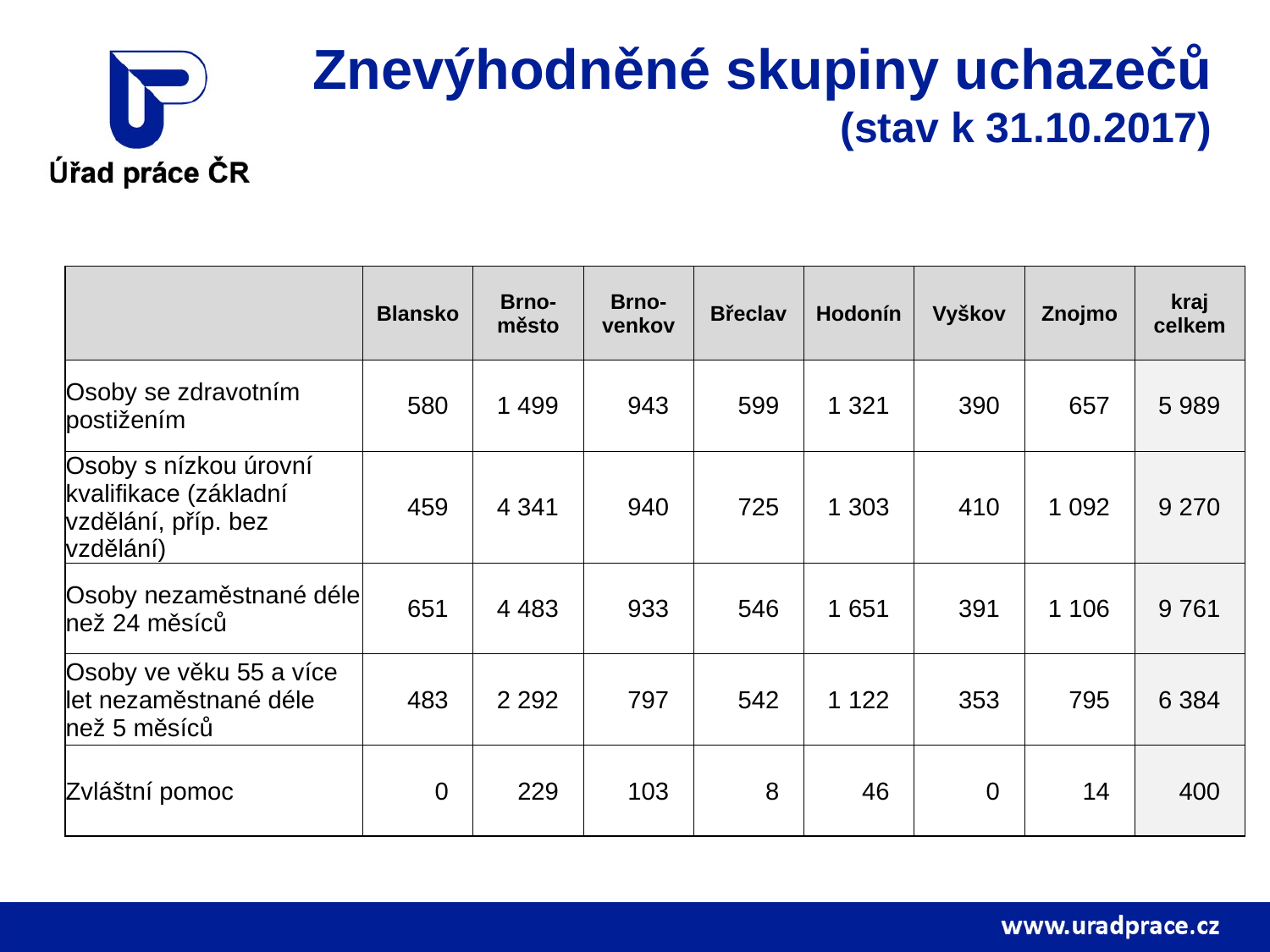

# Znevýhodněné skupiny uchazečů (stav k 31.10.2017)
|  | Blansko | Brno-město | Brno-venkov | Břeclav | Hodonín | Vyškov | Znojmo | kraj celkem |
| --- | --- | --- | --- | --- | --- | --- | --- | --- |
| Osoby se zdravotním postižením | 580 | 1 499 | 943 | 599 | 1 321 | 390 | 657 | 5 989 |
| Osoby s nízkou úrovní kvalifikace (základní vzdělání, příp. bez vzdělání) | 459 | 4 341 | 940 | 725 | 1 303 | 410 | 1 092 | 9 270 |
| Osoby nezaměstnané déle než 24 měsíců | 651 | 4 483 | 933 | 546 | 1 651 | 391 | 1 106 | 9 761 |
| Osoby ve věku 55 a více let nezaměstnané déle než 5 měsíců | 483 | 2 292 | 797 | 542 | 1 122 | 353 | 795 | 6 384 |
| Zvláštní pomoc | 0 | 229 | 103 | 8 | 46 | 0 | 14 | 400 |